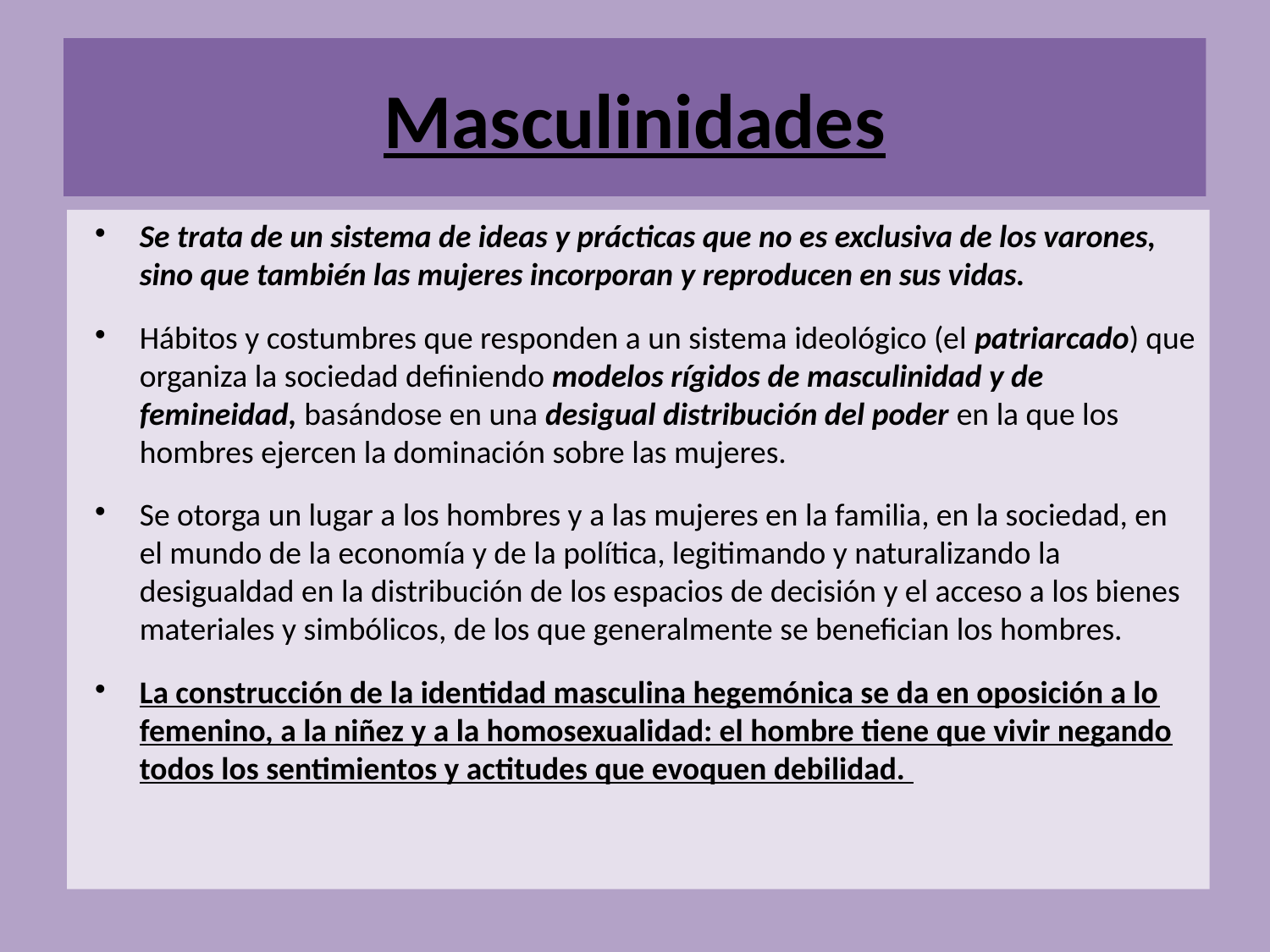

Masculinidades
Se trata de un sistema de ideas y prácticas que no es exclusiva de los varones, sino que también las mujeres incorporan y reproducen en sus vidas.
Hábitos y costumbres que responden a un sistema ideológico (el patriarcado) que organiza la sociedad definiendo modelos rígidos de masculinidad y de femineidad, basándose en una desigual distribución del poder en la que los hombres ejercen la dominación sobre las mujeres.
Se otorga un lugar a los hombres y a las mujeres en la familia, en la sociedad, en el mundo de la economía y de la política, legitimando y naturalizando la desigualdad en la distribución de los espacios de decisión y el acceso a los bienes materiales y simbólicos, de los que generalmente se benefician los hombres.
La construcción de la identidad masculina hegemónica se da en oposición a lo femenino, a la niñez y a la homosexualidad: el hombre tiene que vivir negando todos los sentimientos y actitudes que evoquen debilidad.